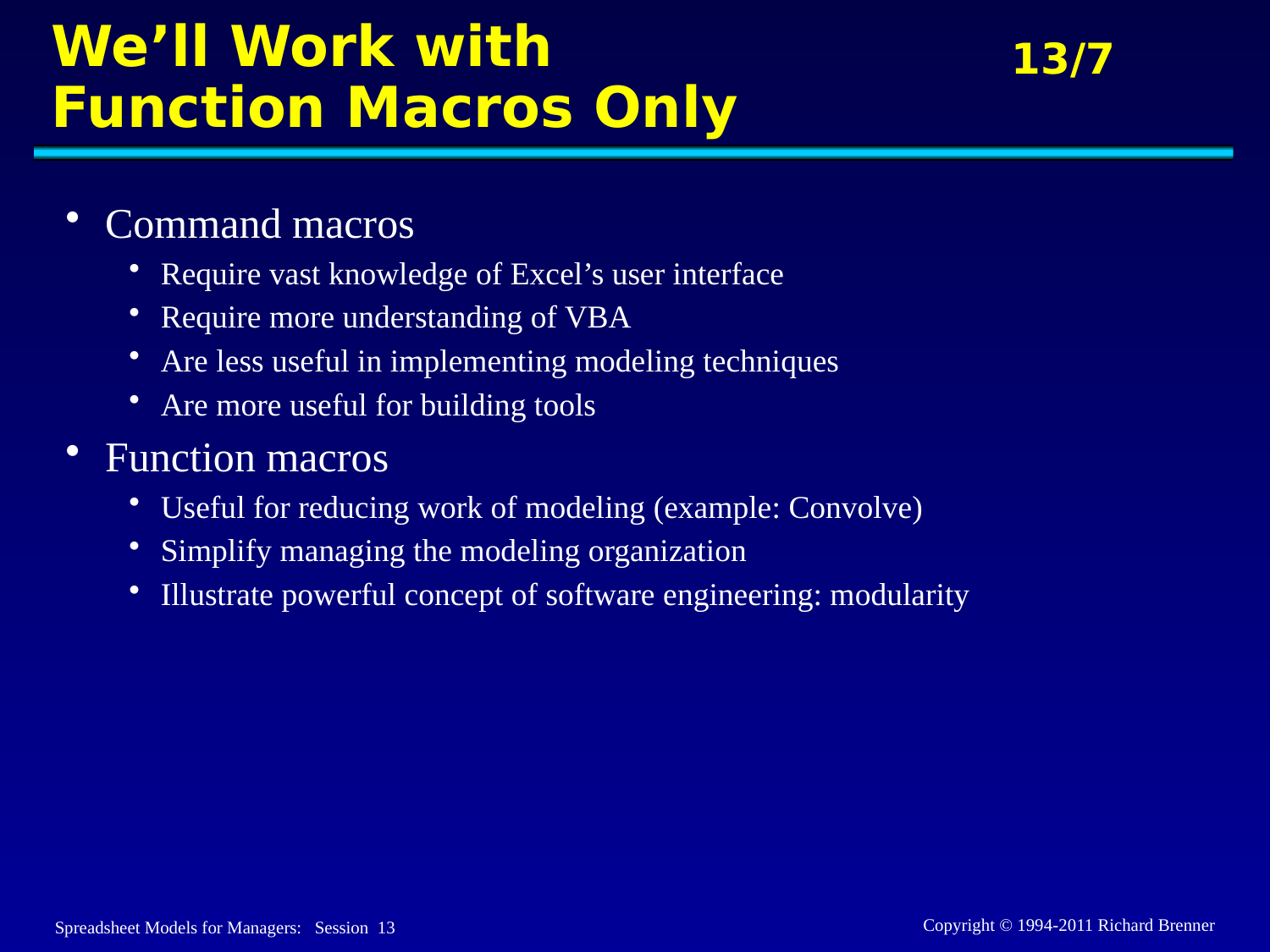

# We’ll Work with Function Macros Only
Command macros
Require vast knowledge of Excel’s user interface
Require more understanding of VBA
Are less useful in implementing modeling techniques
Are more useful for building tools
Function macros
Useful for reducing work of modeling (example: Convolve)
Simplify managing the modeling organization
Illustrate powerful concept of software engineering: modularity